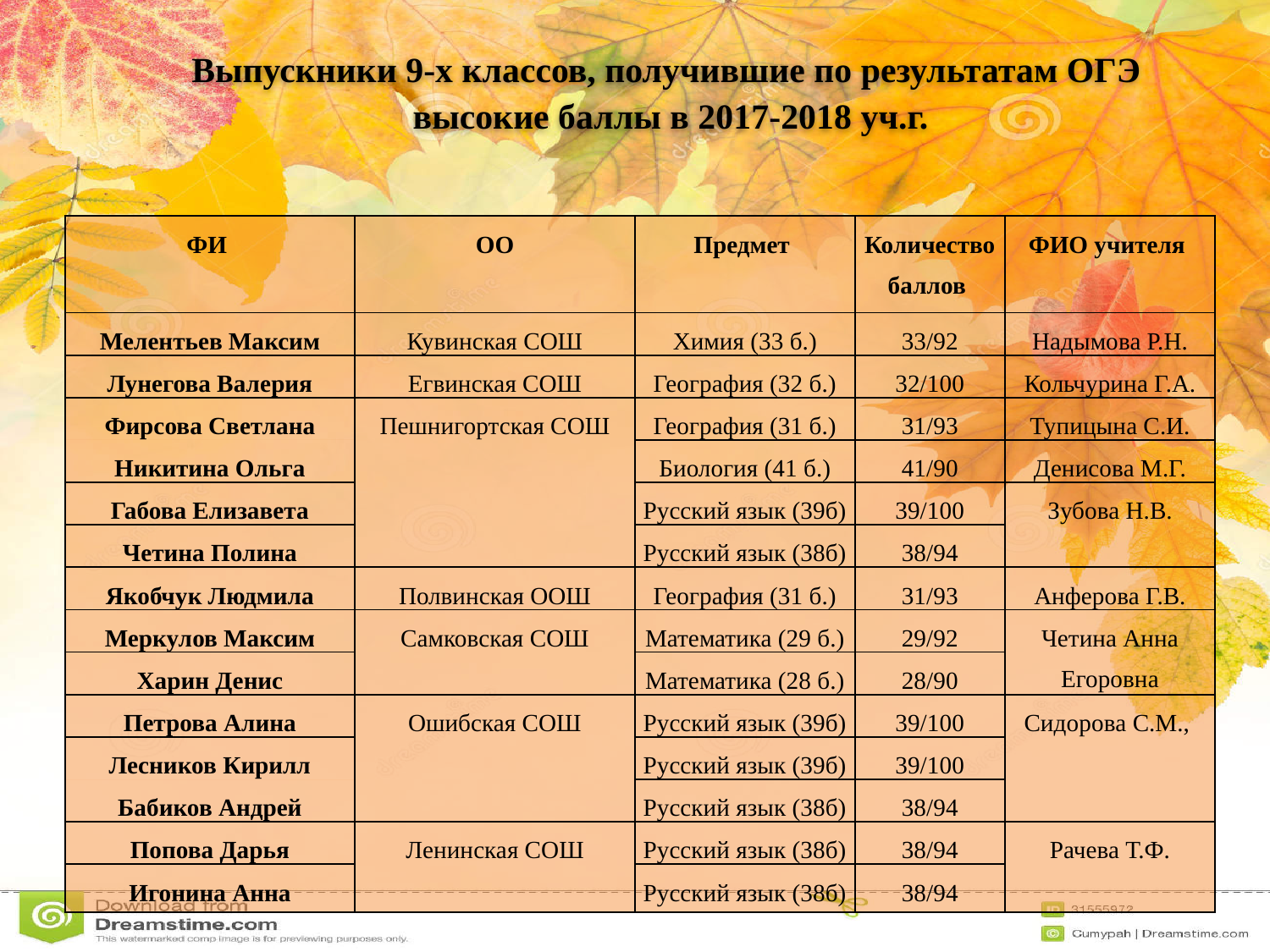

Выпускники 9-х классов, получившие по результатам ОГЭ
высокие баллы в 2017-2018 уч.г.

| ФИ | ОО | Предмет | Количество баллов | ФИО учителя |
| --- | --- | --- | --- | --- |
| Мелентьев Максим | Кувинская СОШ | Химия (33 б.) | 33/92 | Надымова Р.Н. |
| Лунегова Валерия | Егвинская СОШ | География (32 б.) | 32/100 | Кольчурина Г.А. |
| Фирсова Светлана | Пешнигортская СОШ | География (31 б.) | 31/93 | Тупицына С.И. |
| Никитина Ольга |  |  |  |  |
|  |  | Биология (41 б.) | 41/90 | Денисова М.Г. |
| Габова Елизавета |  | Русский язык (39б) | 39/100 | Зубова Н.В. |
| Четина Полина |  | Русский язык (38б) | 38/94 |  |
| Якобчук Людмила | Полвинская ООШ | География (31 б.) | 31/93 | Анферова Г.В. |
| Меркулов Максим | Самковская СОШ | Математика (29 б.) | 29/92 | Четина Анна Егоровна |
| Харин Денис |  | Математика (28 б.) | 28/90 |  |
| Петрова Алина | Ошибская СОШ | Русский язык (39б) | 39/100 | Сидорова С.М., |
| Лесников Кирилл |  | Русский язык (39б) | 39/100 |  |
| Бабиков Андрей |  |  |  |  |
|  |  | Русский язык (38б) | 38/94 |  |
| Попова Дарья | Ленинская СОШ | Русский язык (38б) | 38/94 | Рачева Т.Ф. |
| Игонина Анна |  | Русский язык (38б) | 38/94 |  |